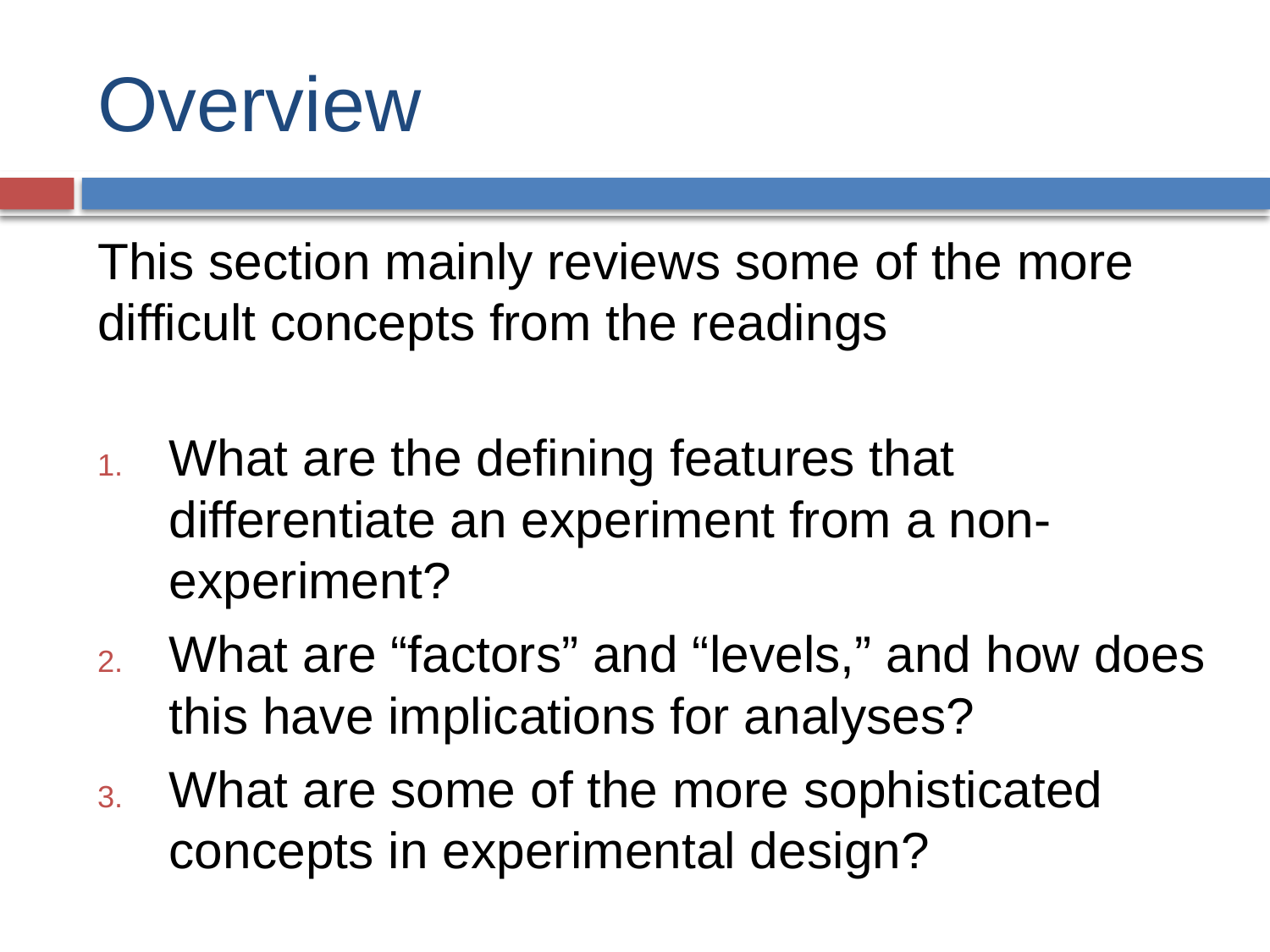

# Overview
This section mainly reviews some of the more difficult concepts from the readings
What are the defining features that differentiate an experiment from a non-experiment?
What are “factors” and “levels,” and how does this have implications for analyses?
What are some of the more sophisticated concepts in experimental design?